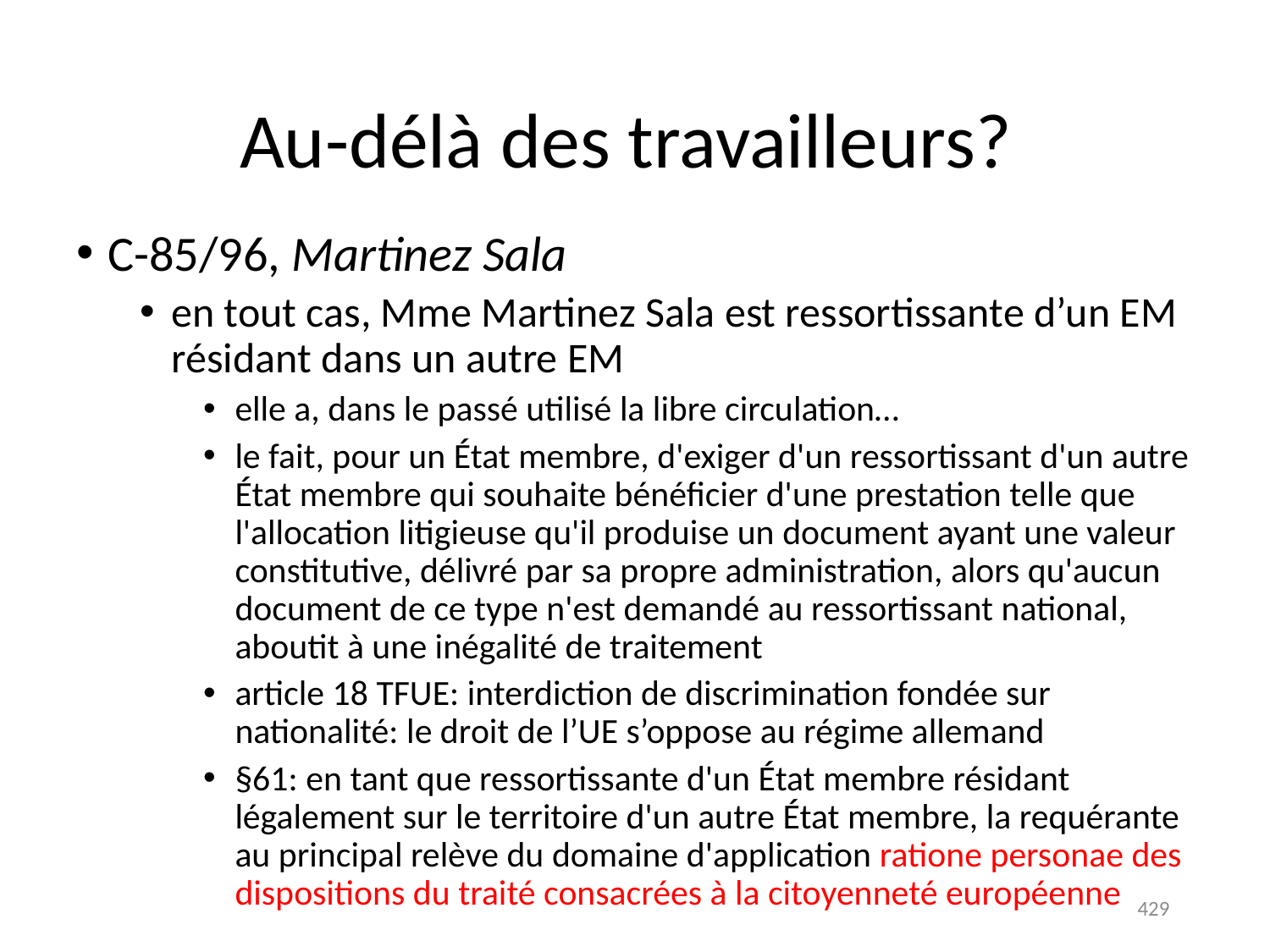

# Au-délà des travailleurs?
C-85/96, Martinez Sala
en tout cas, Mme Martinez Sala est ressortissante d’un EM résidant dans un autre EM
elle a, dans le passé utilisé la libre circulation…
le fait, pour un État membre, d'exiger d'un ressortissant d'un autre État membre qui souhaite bénéficier d'une prestation telle que l'allocation litigieuse qu'il produise un document ayant une valeur constitutive, délivré par sa propre administration, alors qu'aucun document de ce type n'est demandé au ressortissant national, aboutit à une inégalité de traitement
article 18 TFUE: interdiction de discrimination fondée sur nationalité: le droit de l’UE s’oppose au régime allemand
§61: en tant que ressortissante d'un État membre résidant légalement sur le territoire d'un autre État membre, la requérante au principal relève du domaine d'application ratione personae des dispositions du traité consacrées à la citoyenneté européenne
429